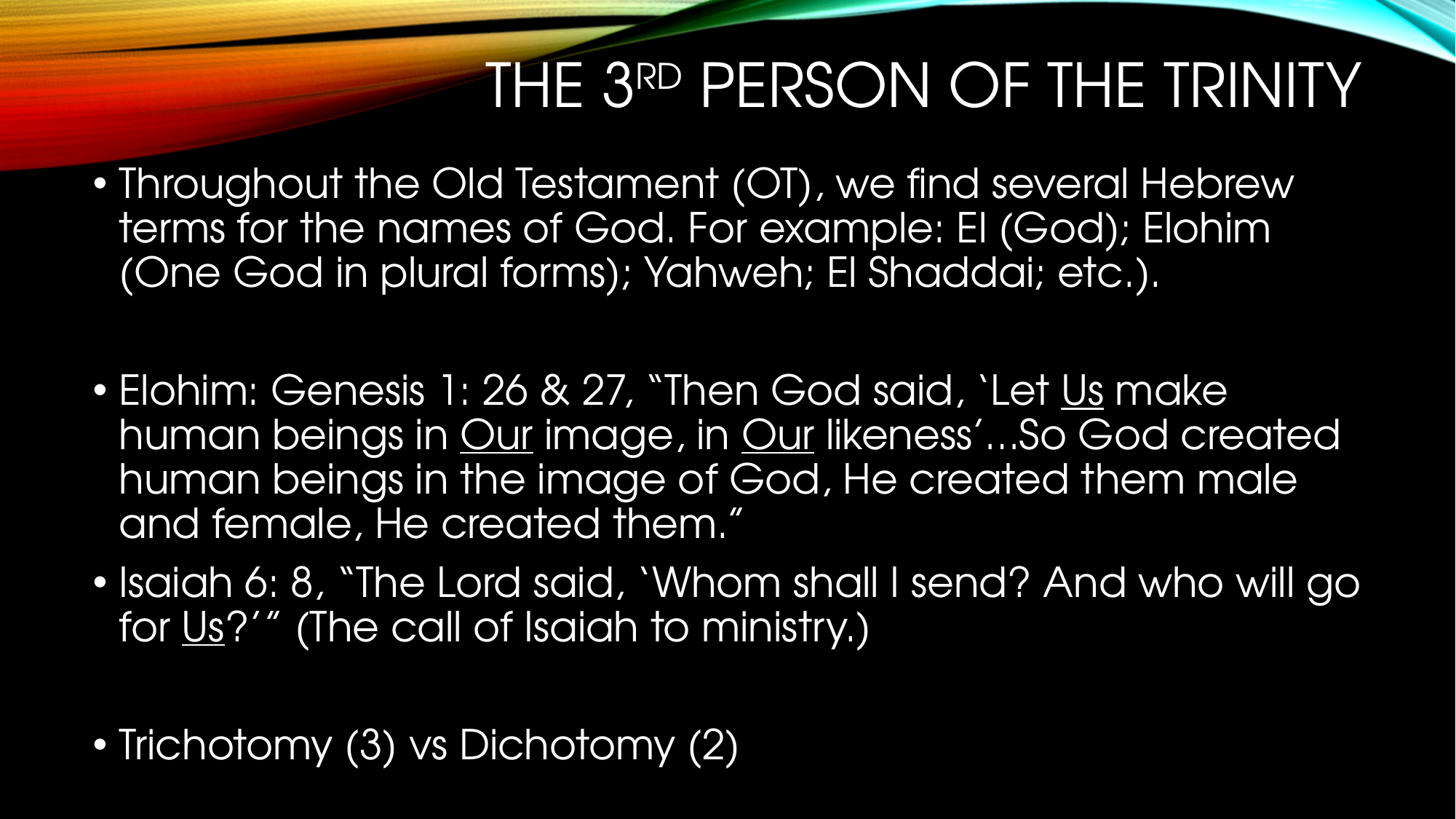

# The 3rd Person of the Trinity
Throughout the Old Testament (OT), we find several Hebrew terms for the names of God. For example: El (God); Elohim (One God in plural forms); Yahweh; El Shaddai; etc.).

Elohim: Genesis 1: 26 & 27, “Then God said, ‘Let Us make human beings in Our image, in Our likeness’…So God created human beings in the image of God, He created them male and female, He created them.”
Isaiah 6: 8, “The Lord said, ‘Whom shall I send? And who will go for Us?’” (The call of Isaiah to ministry.)

Trichotomy (3) vs Dichotomy (2)